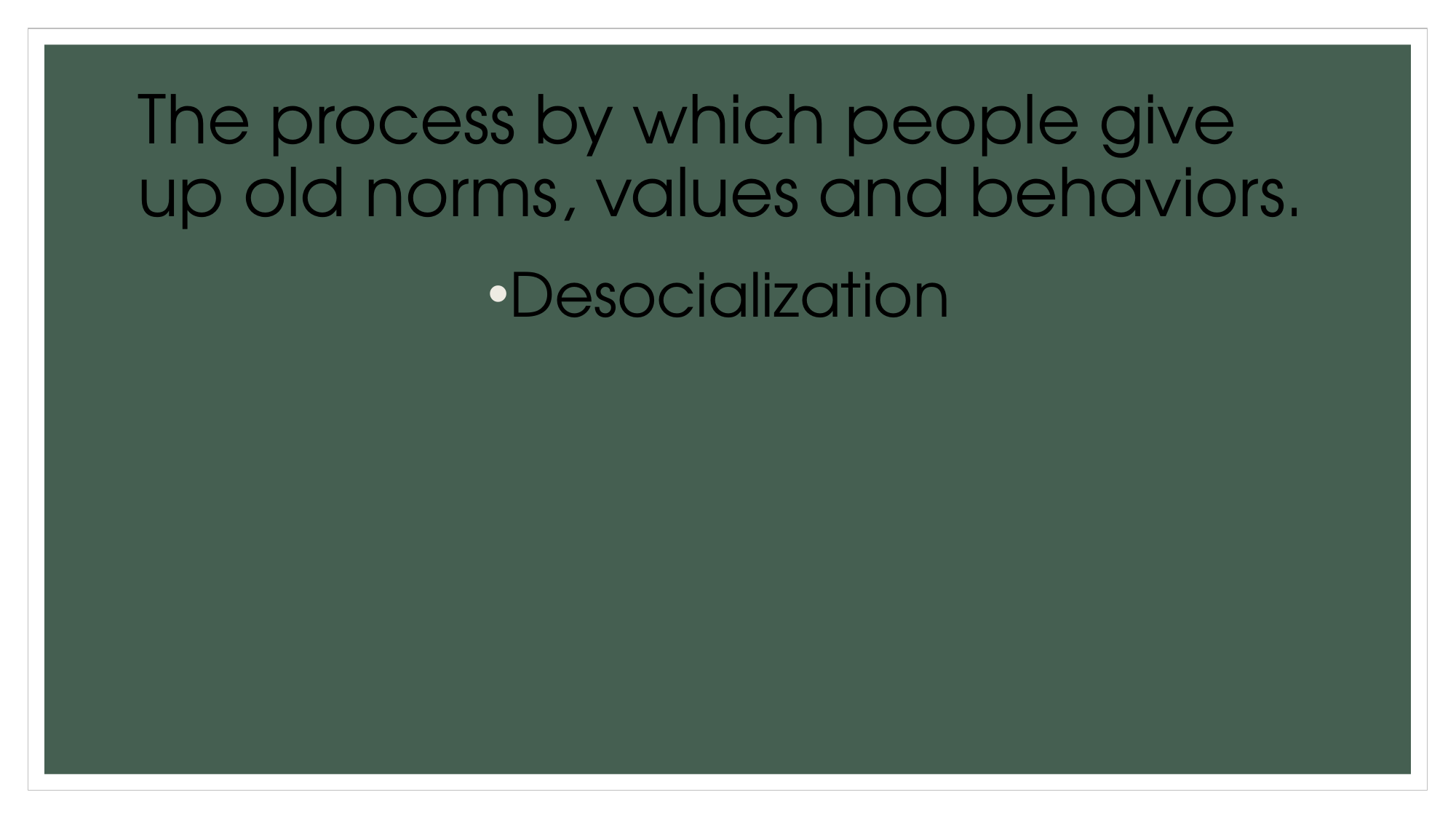

# The process by which people give up old norms, values and behaviors.
Desocialization